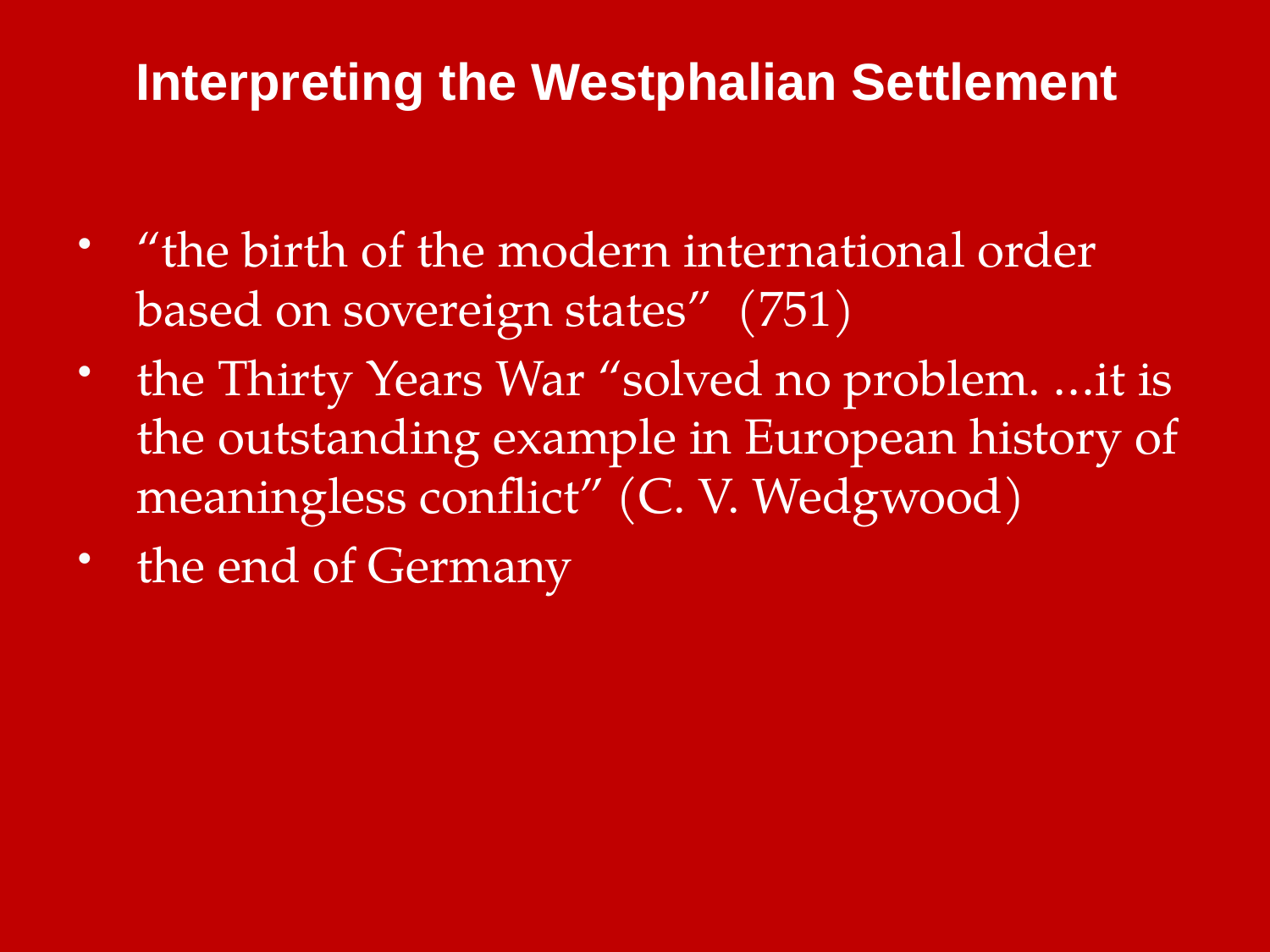

# Interpreting the Westphalian Settlement
“the birth of the modern international order based on sovereign states”  (751)
the Thirty Years War “solved no problem. …it is the outstanding example in European history of meaningless conflict” (C. V. Wedgwood)
the end of Germany